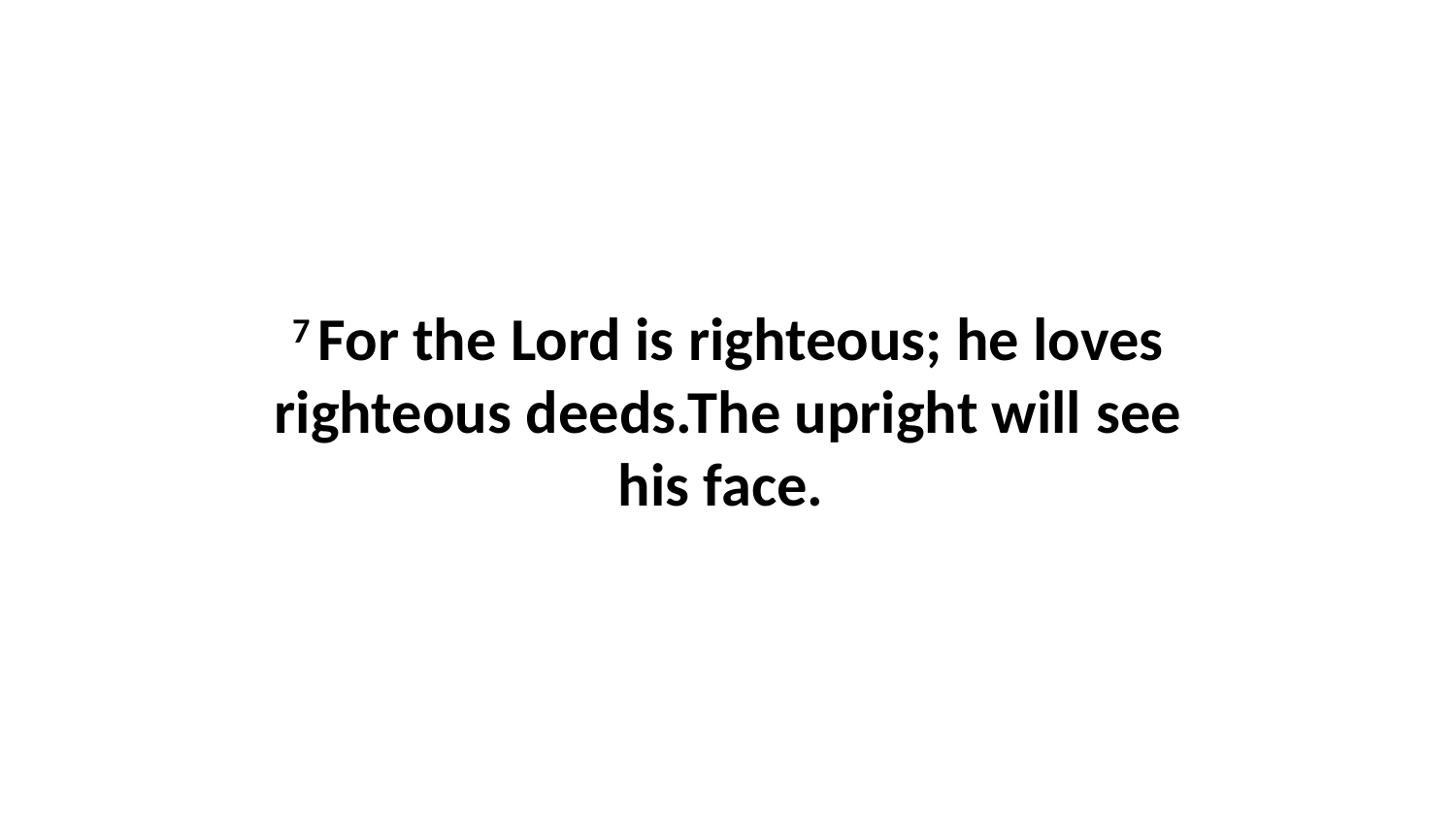

7 For the Lord is righteous; he loves righteous deeds.The upright will see his face.